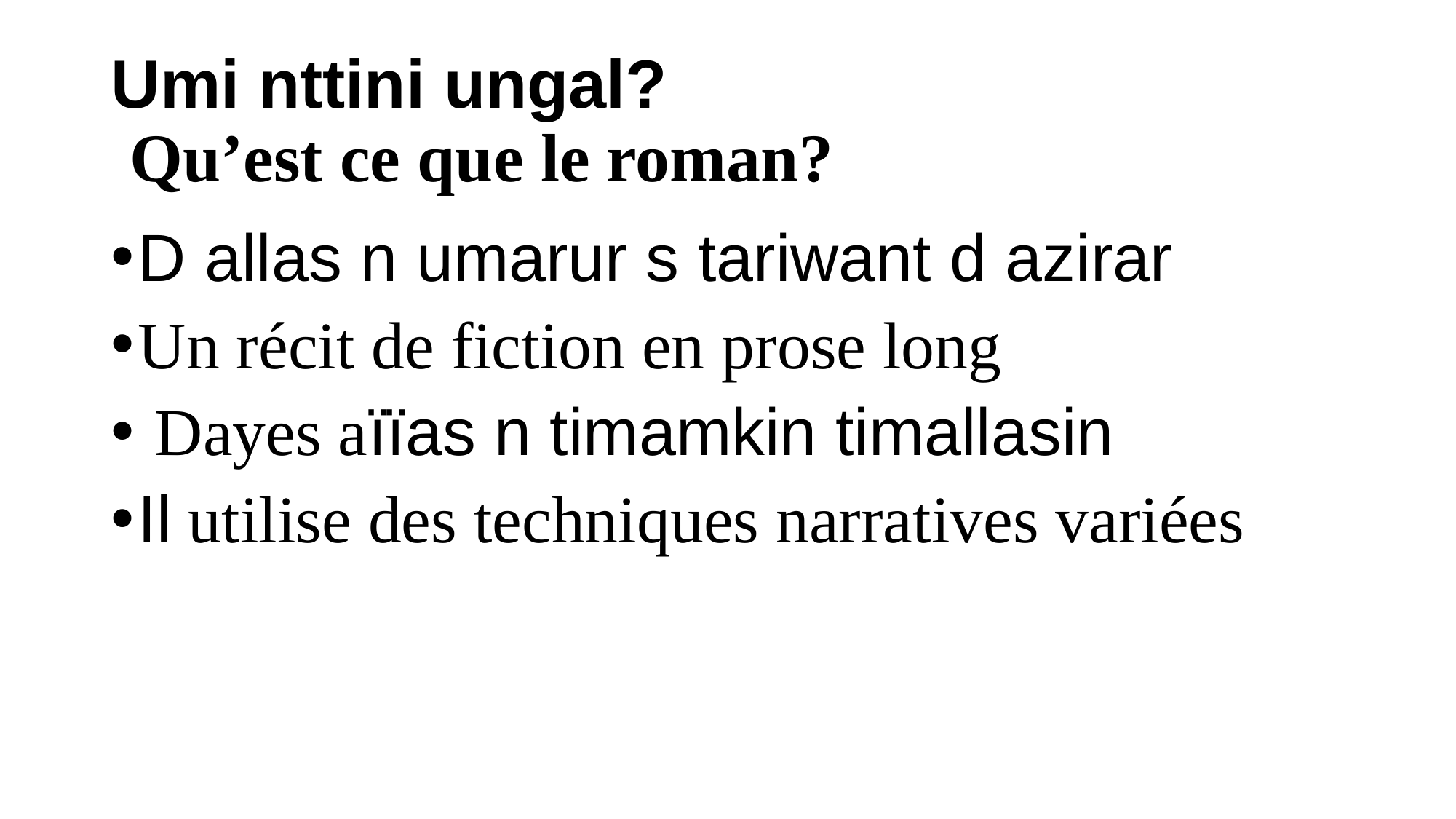

# Umi nttini ungal? Qu’est ce que le roman?
D allas n umarur s tariwant d azirar
Un récit de fiction en prose long
 Dayes aïïas n timamkin timallasin
Il utilise des techniques narratives variées